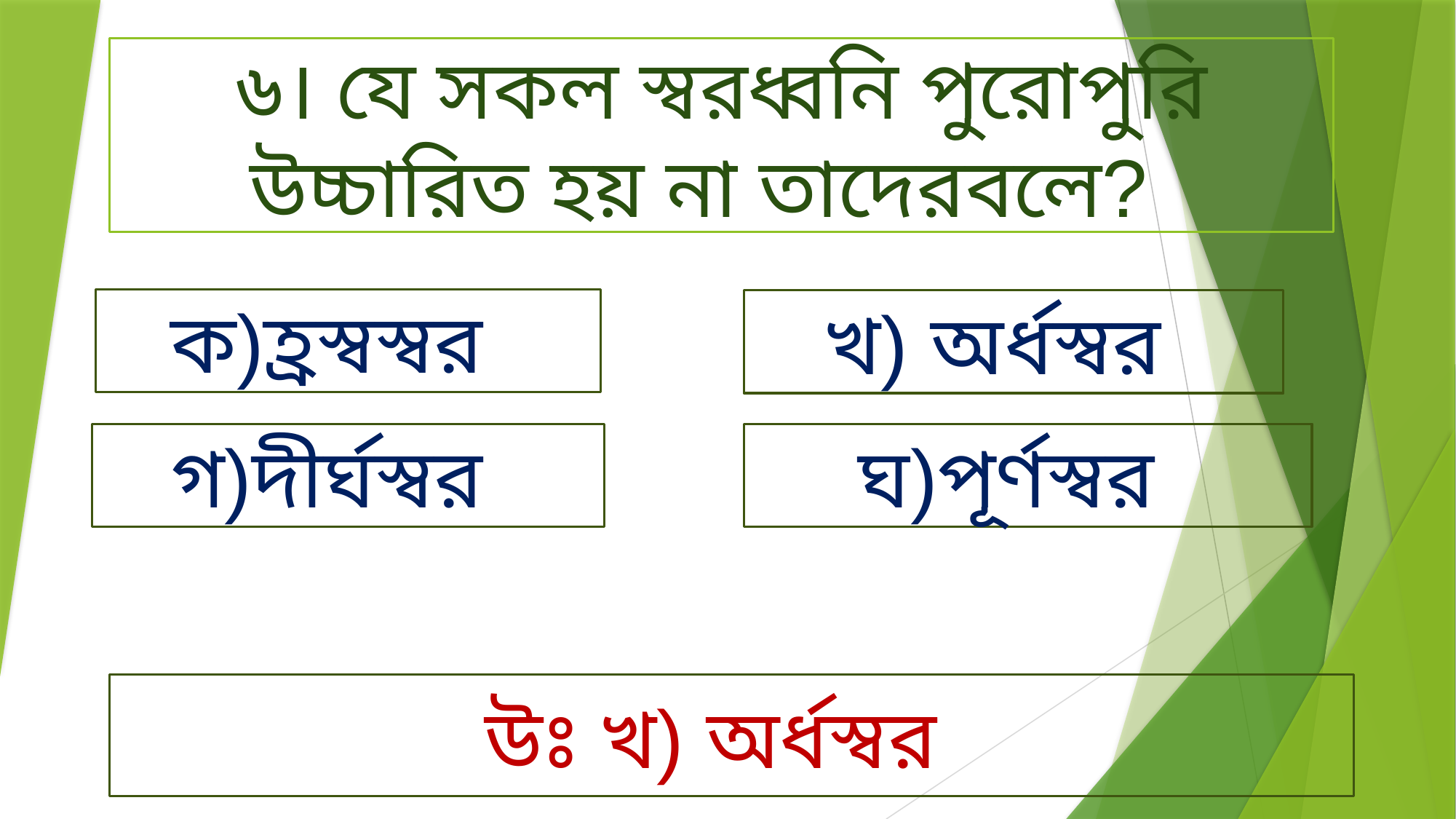

৬। যে সকল স্বরধ্বনি পুরোপুরি উচ্চারিত হয় না তাদেরবলে?
ক)হ্রস্বস্বর
খ) অর্ধস্বর
গ)দীর্ঘস্বর
ঘ)পূর্ণস্বর
উঃ খ) অর্ধস্বর